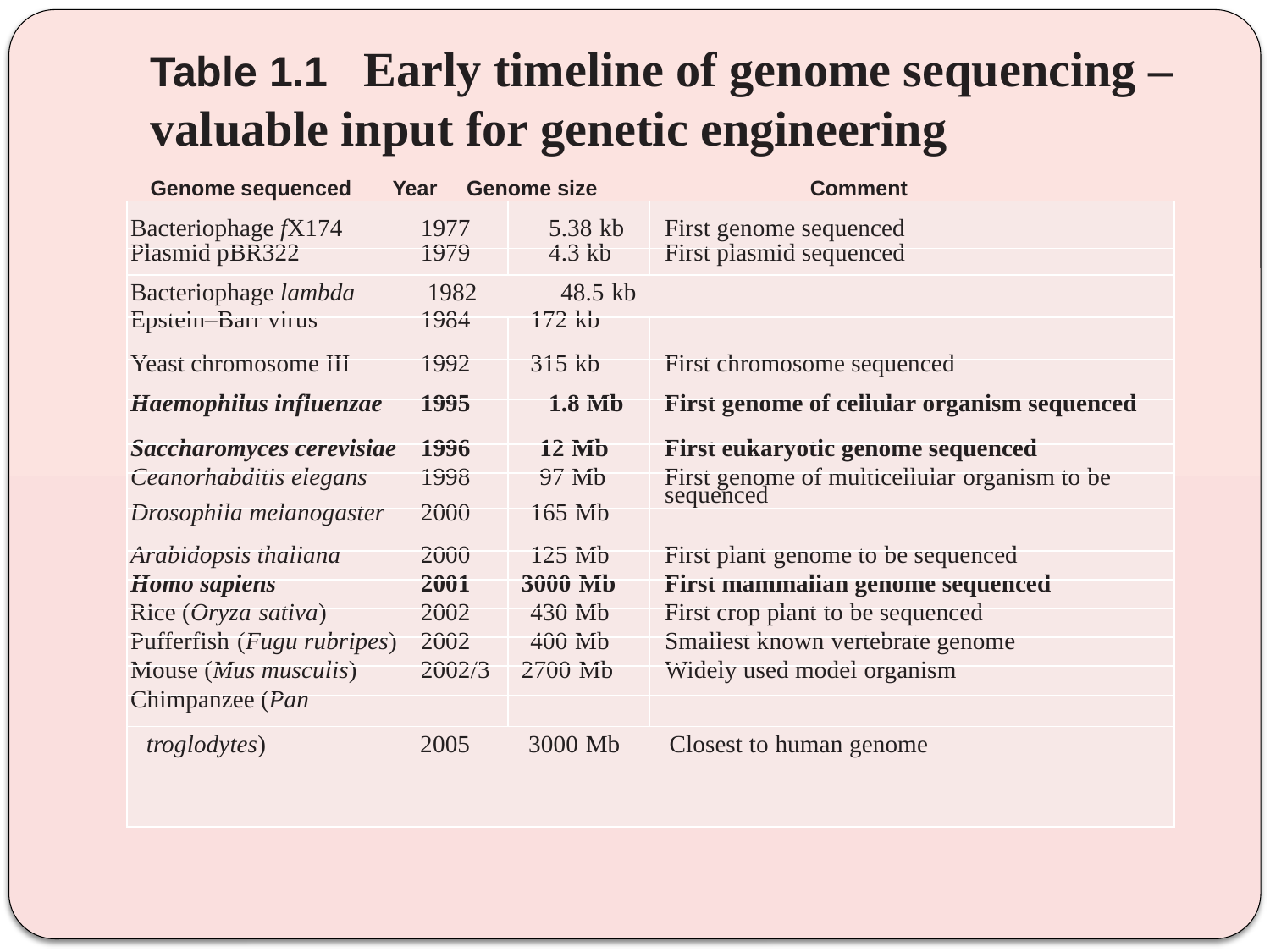

Table 1.1   Early timeline of genome sequencing – valuable input for genetic engineering

Genome sequenced       Year     Genome size                                    Comment

| Bacteriophage fX174 | 1977 | 5.38 kb | First genome sequenced |
| --- | --- | --- | --- |
| Plasmid pBR322 | 1979 | 4.3 kb | First plasmid sequenced |
| Bacteriophage lambda 1982 48.5 kb |  |  |  |
| Epstein–Barr virus | 1984 | 172 kb |  |
| Yeast chromosome III | 1992 | 315 kb | First chromosome sequenced |
| Haemophilus influenzae | 1995 | 1.8 Mb | First genome of cellular organism sequenced |
| Saccharomyces cerevisiae | 1996 | 12 Mb | First eukaryotic genome sequenced |
| Ceanorhabditis elegans | 1998 | 97 Mb | First genome of multicellular organism to be sequenced |
| Drosophila melanogaster | 2000 | 165 Mb |  |
| Arabidopsis thaliana | 2000 | 125 Mb | First plant genome to be sequenced |
| Homo sapiens | 2001 | 3000 Mb | First mammalian genome sequenced |
| Rice (Oryza sativa) | 2002 | 430 Mb | First crop plant to be sequenced |
| Pufferfish (Fugu rubripes) | 2002 | 400 Mb | Smallest known vertebrate genome |
| Mouse (Mus musculis) | 2002/3 | 2700 Mb | Widely used model organism |
| Chimpanzee (Pan |  |  |  |
| troglodytes) 2005 3000 Mb Closest to human genome |  |  |  |